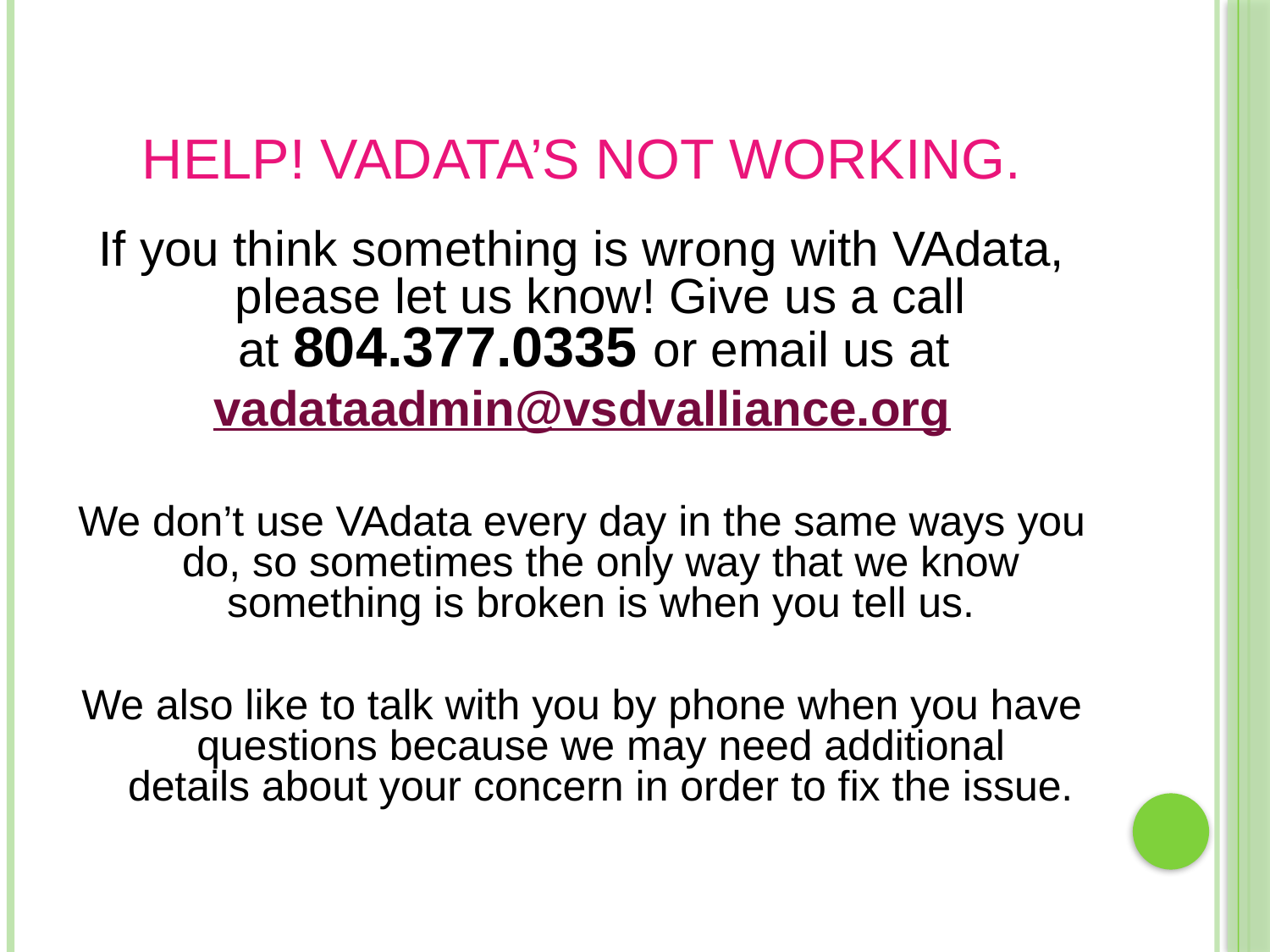

# HELP! VAdata’s not working.
If you think something is wrong with VAdata, please let us know! Give us a call at 804.377.0335 or email us at
vadataadmin@vsdvalliance.org

We don’t use VAdata every day in the same ways you do, so sometimes the only way that we know something is broken is when you tell us.

We also like to talk with you by phone when you have questions because we may need additional details about your concern in order to fix the issue.